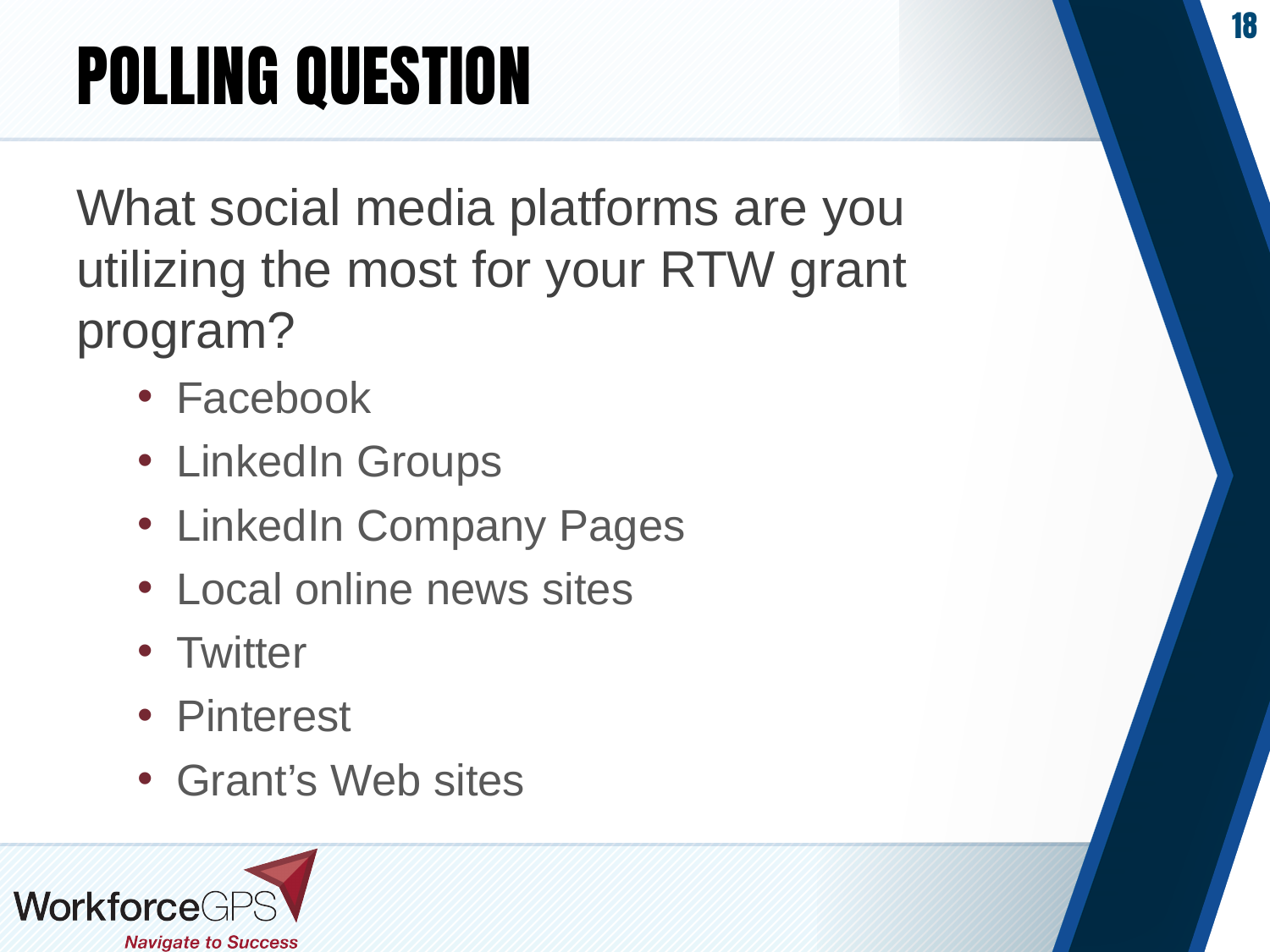

# Polling Question
What social media platforms are you utilizing the most for your RTW grant program?
Facebook
LinkedIn Groups
LinkedIn Company Pages
Local online news sites
Twitter
Pinterest
Grant’s Web sites